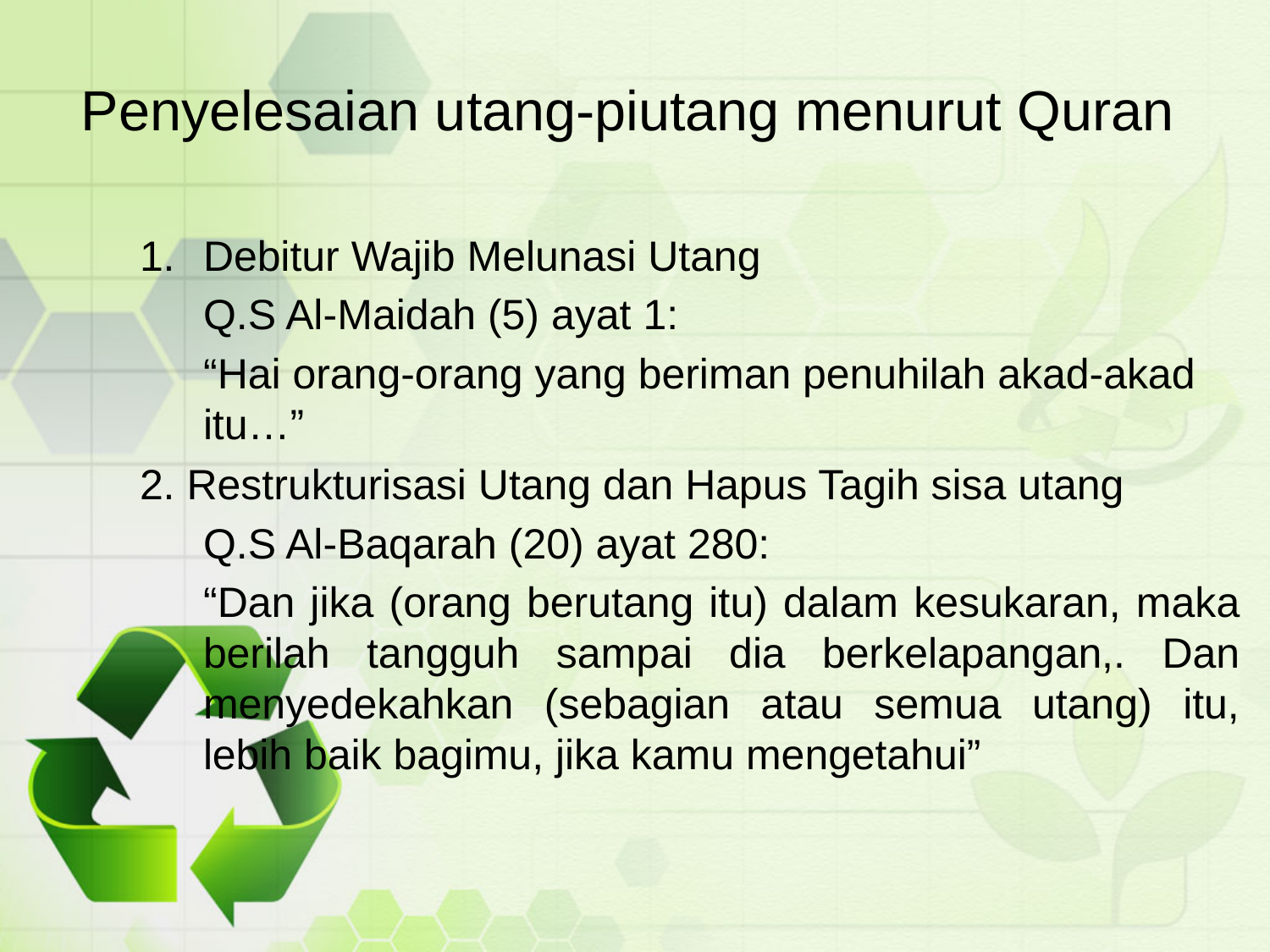

# Penyelesaian utang-piutang menurut Quran
Debitur Wajib Melunasi Utang
	Q.S Al-Maidah (5) ayat 1:
	“Hai orang-orang yang beriman penuhilah akad-akad itu…”
2. Restrukturisasi Utang dan Hapus Tagih sisa utang
	Q.S Al-Baqarah (20) ayat 280:
	“Dan jika (orang berutang itu) dalam kesukaran, maka berilah tangguh sampai dia berkelapangan,. Dan menyedekahkan (sebagian atau semua utang) itu, lebih baik bagimu, jika kamu mengetahui”